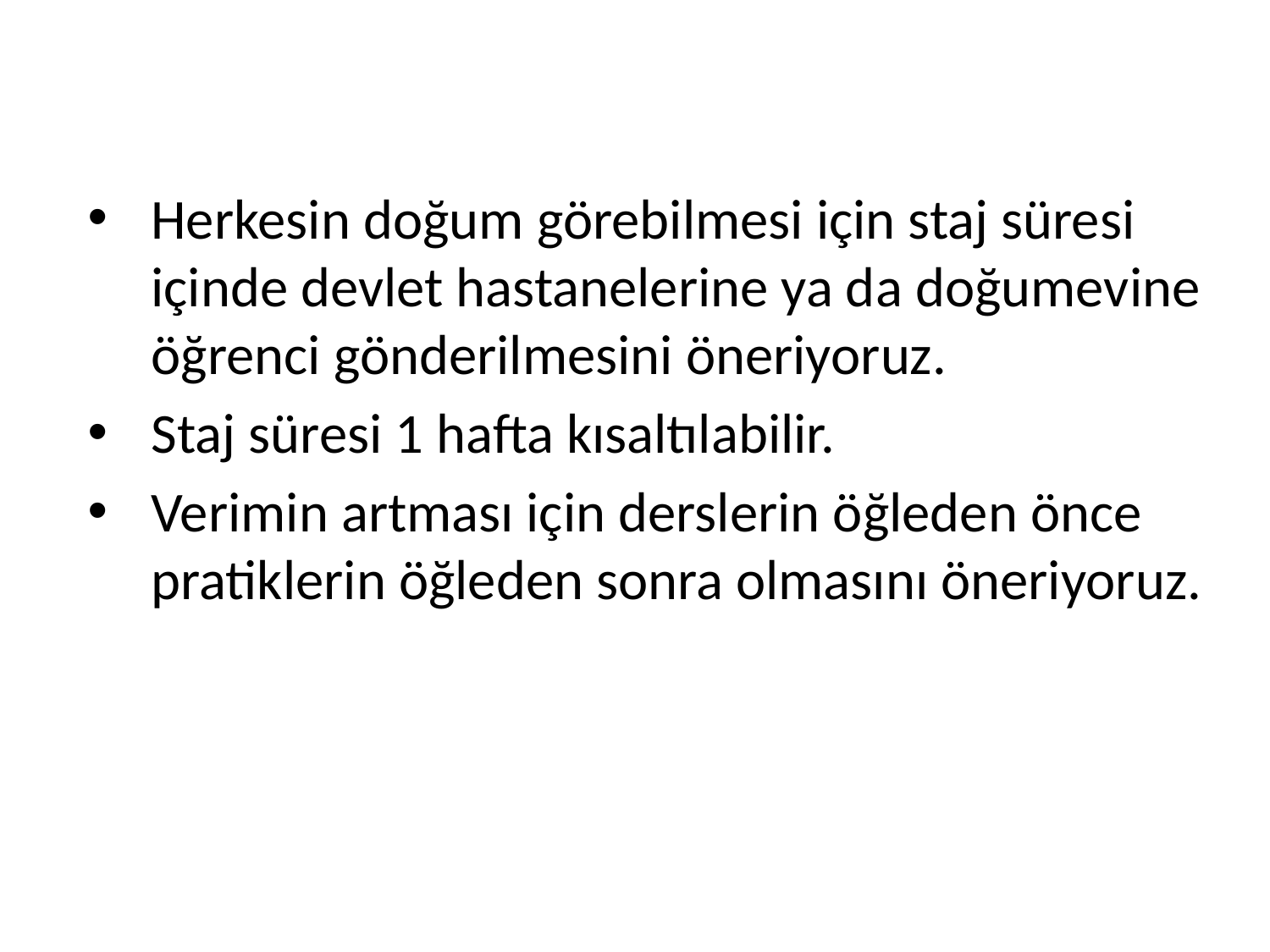

Herkesin doğum görebilmesi için staj süresi içinde devlet hastanelerine ya da doğumevine öğrenci gönderilmesini öneriyoruz.
Staj süresi 1 hafta kısaltılabilir.
Verimin artması için derslerin öğleden önce pratiklerin öğleden sonra olmasını öneriyoruz.